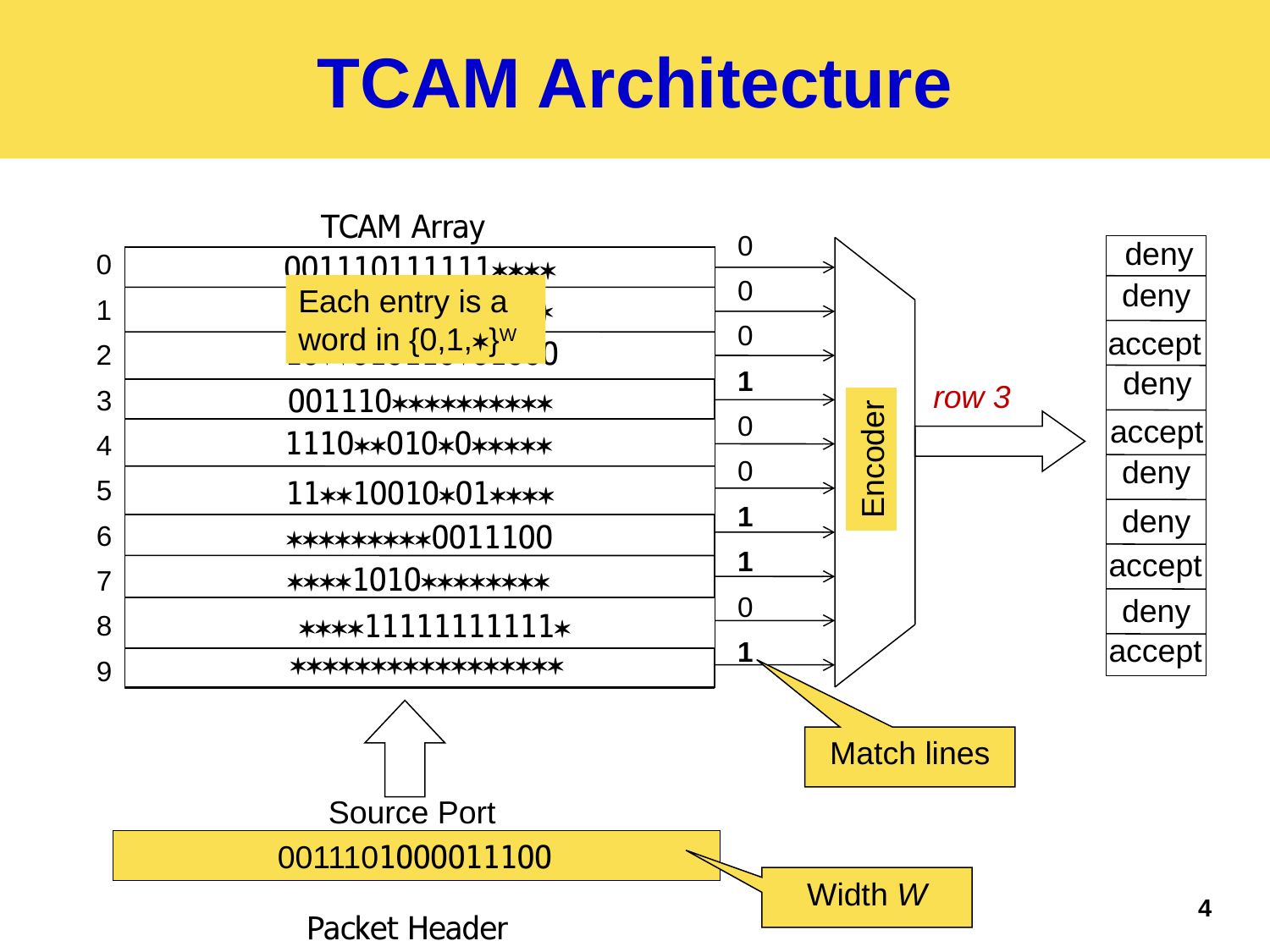

# TCAM Architecture
   TCAM Array
0
0
0
1
0
0
1
1
0
1
deny

0
1
2
3
4
5
6
7
8
9

001110111111∗∗∗∗

deny
Each entry is a word in {0,1,∗}W

1∗00∗0000110∗∗∗∗

accept

10∗∗010110∗01000

 deny

row 3
001110∗∗∗∗∗∗∗∗∗∗

  accept

1110∗∗010∗0∗∗∗∗∗
Encoder

deny

11∗∗10010∗01∗∗∗∗

deny

∗∗∗∗∗∗∗∗∗0011100

accept

∗∗∗∗1010∗∗∗∗∗∗∗∗

deny

∗∗∗∗11111111111∗

accept

∗∗∗∗∗∗∗∗∗∗∗∗∗∗∗∗∗

Match lines
Source Port

0011101000011100
Width W
4
Packet Header